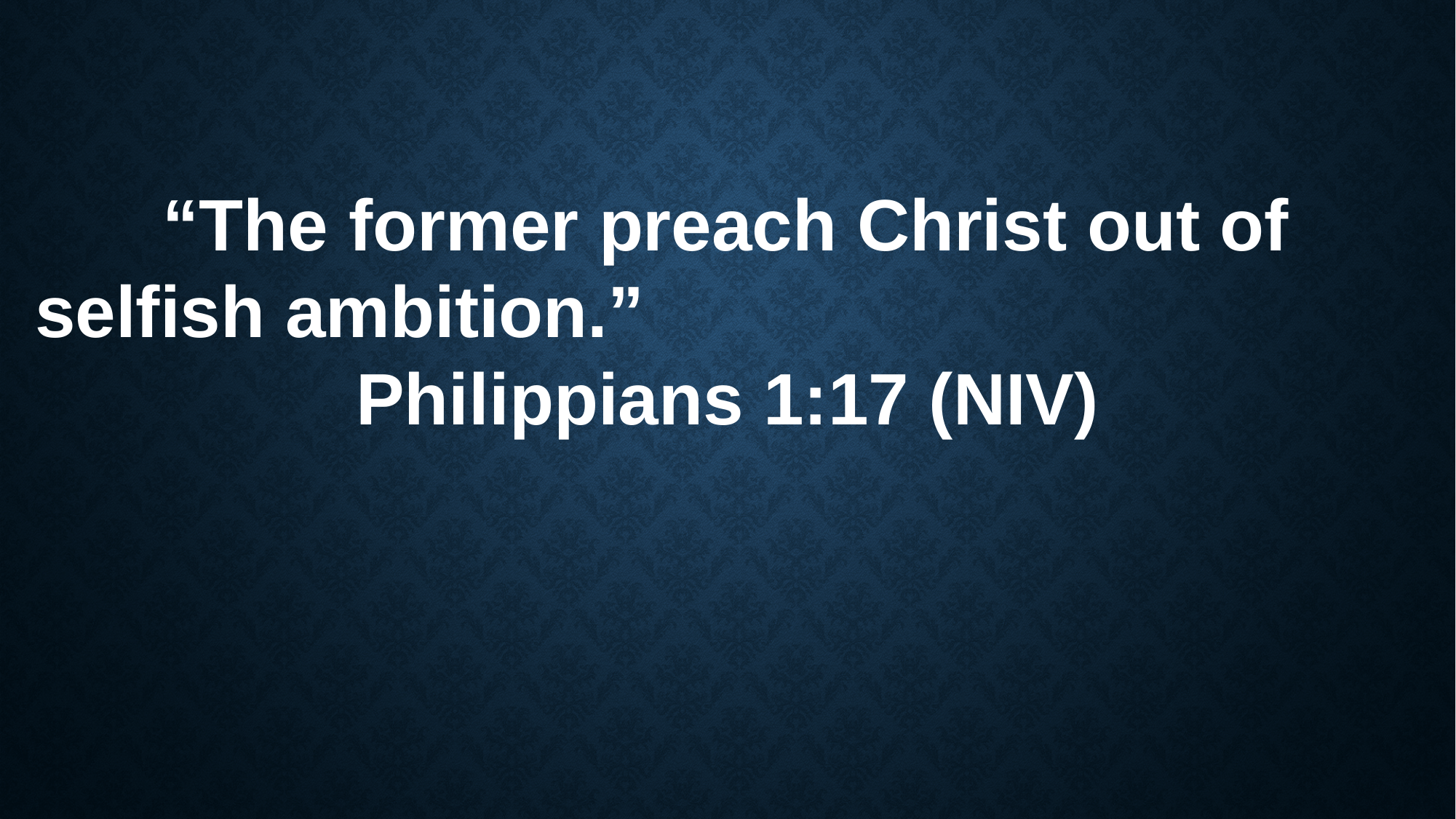

“The former preach Christ out of selfish ambition.”
Philippians 1:17 (NIV)